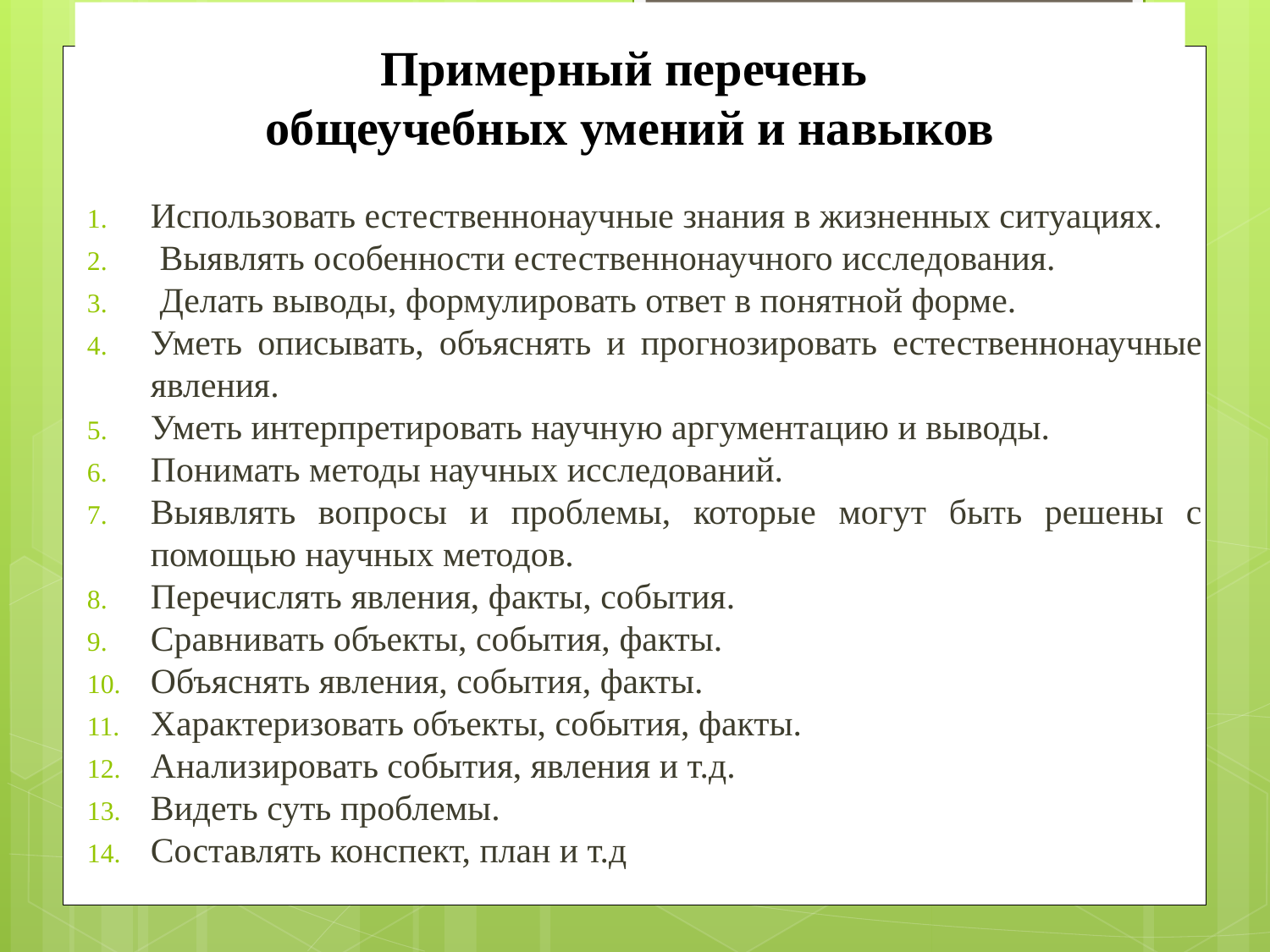

# Примерный перечень общеучебных умений и навыков
Использовать естественнонаучные знания в жизненных ситуациях.
 Выявлять особенности естественнонаучного исследования.
 Делать выводы, формулировать ответ в понятной форме.
Уметь описывать, объяснять и прогнозировать естественнонаучные явления.
Уметь интерпретировать научную аргументацию и выводы.
Понимать методы научных исследований.
Выявлять вопросы и проблемы, которые могут быть решены с помощью научных методов.
Перечислять явления, факты, события.
Сравнивать объекты, события, факты.
Объяснять явления, события, факты.
Характеризовать объекты, события, факты.
Анализировать события, явления и т.д.
Видеть суть проблемы.
Составлять конспект, план и т.д